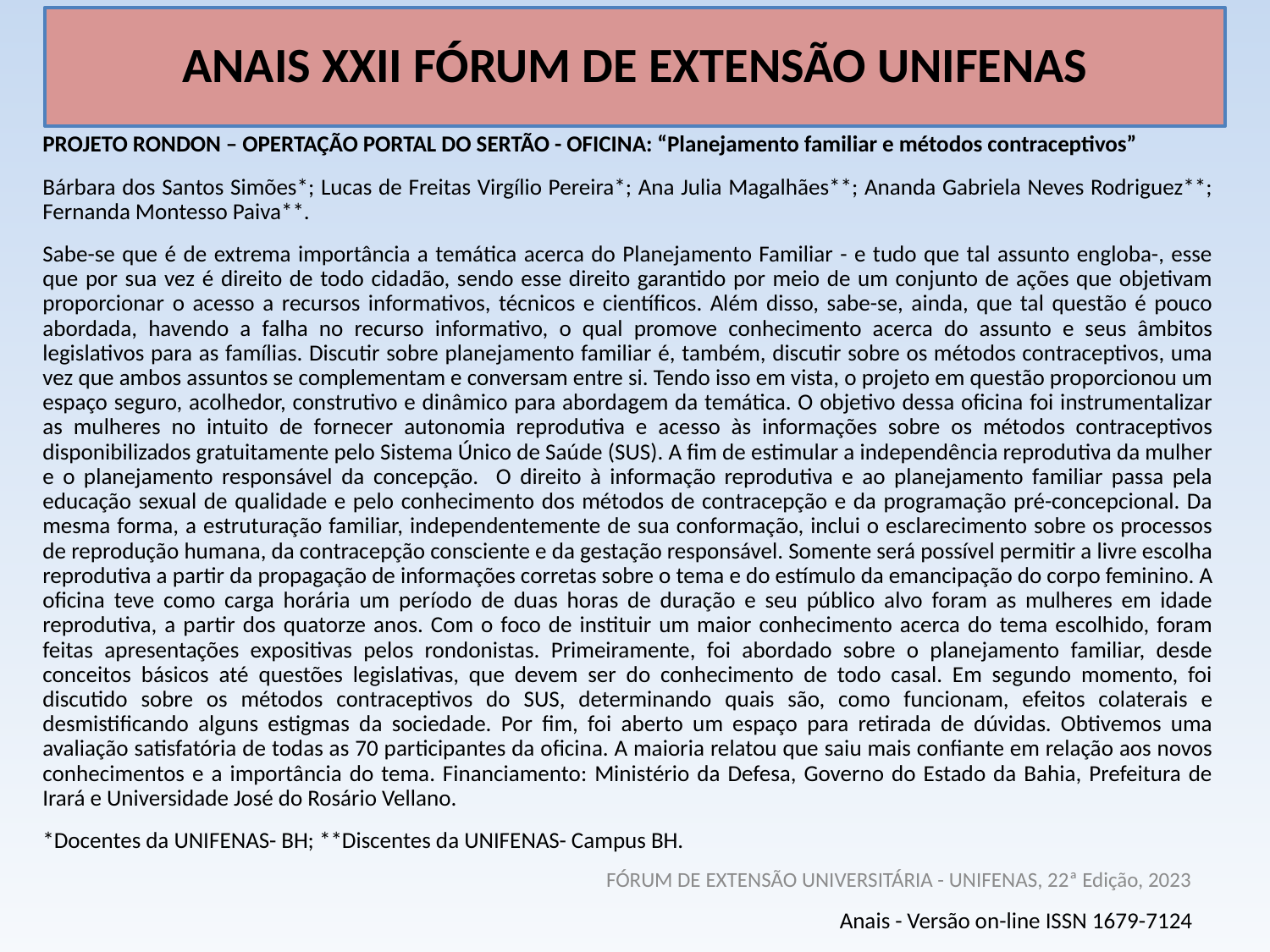

# ANAIS XXII FÓRUM DE EXTENSÃO UNIFENAS
PROJETO RONDON – OPERTAÇÃO PORTAL DO SERTÃO - OFICINA: “Planejamento familiar e métodos contraceptivos”
Bárbara dos Santos Simões*; Lucas de Freitas Virgílio Pereira*; Ana Julia Magalhães**; Ananda Gabriela Neves Rodriguez**; Fernanda Montesso Paiva**.
Sabe-se que é de extrema importância a temática acerca do Planejamento Familiar - e tudo que tal assunto engloba-, esse que por sua vez é direito de todo cidadão, sendo esse direito garantido por meio de um conjunto de ações que objetivam proporcionar o acesso a recursos informativos, técnicos e científicos. Além disso, sabe-se, ainda, que tal questão é pouco abordada, havendo a falha no recurso informativo, o qual promove conhecimento acerca do assunto e seus âmbitos legislativos para as famílias. Discutir sobre planejamento familiar é, também, discutir sobre os métodos contraceptivos, uma vez que ambos assuntos se complementam e conversam entre si. Tendo isso em vista, o projeto em questão proporcionou um espaço seguro, acolhedor, construtivo e dinâmico para abordagem da temática. O objetivo dessa oficina foi instrumentalizar as mulheres no intuito de fornecer autonomia reprodutiva e acesso às informações sobre os métodos contraceptivos disponibilizados gratuitamente pelo Sistema Único de Saúde (SUS). A fim de estimular a independência reprodutiva da mulher e o planejamento responsável da concepção.  O direito à informação reprodutiva e ao planejamento familiar passa pela educação sexual de qualidade e pelo conhecimento dos métodos de contracepção e da programação pré-concepcional. Da mesma forma, a estruturação familiar, independentemente de sua conformação, inclui o esclarecimento sobre os processos de reprodução humana, da contracepção consciente e da gestação responsável. Somente será possível permitir a livre escolha reprodutiva a partir da propagação de informações corretas sobre o tema e do estímulo da emancipação do corpo feminino. A oficina teve como carga horária um período de duas horas de duração e seu público alvo foram as mulheres em idade reprodutiva, a partir dos quatorze anos. Com o foco de instituir um maior conhecimento acerca do tema escolhido, foram feitas apresentações expositivas pelos rondonistas. Primeiramente, foi abordado sobre o planejamento familiar, desde conceitos básicos até questões legislativas, que devem ser do conhecimento de todo casal. Em segundo momento, foi discutido sobre os métodos contraceptivos do SUS, determinando quais são, como funcionam, efeitos colaterais e desmistificando alguns estigmas da sociedade. Por fim, foi aberto um espaço para retirada de dúvidas. Obtivemos uma avaliação satisfatória de todas as 70 participantes da oficina. A maioria relatou que saiu mais confiante em relação aos novos conhecimentos e a importância do tema. Financiamento: Ministério da Defesa, Governo do Estado da Bahia, Prefeitura de Irará e Universidade José do Rosário Vellano.
*Docentes da UNIFENAS- BH; **Discentes da UNIFENAS- Campus BH.

FÓRUM DE EXTENSÃO UNIVERSITÁRIA - UNIFENAS, 22ª Edição, 2023
Anais - Versão on-line ISSN 1679-7124